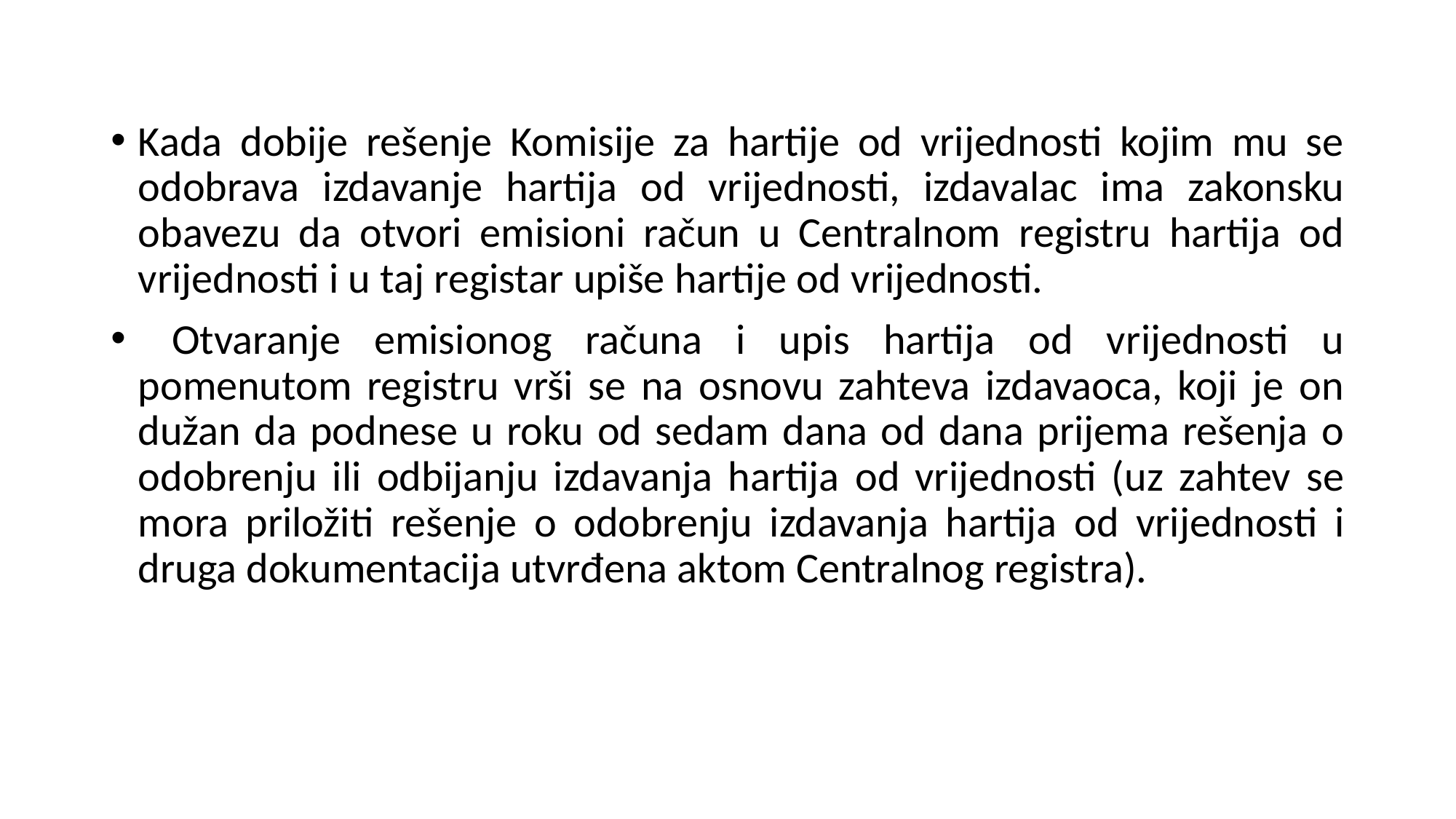

Kada dobije rešenje Komisije za hartije od vrijednosti kojim mu se odobrava izdavanje hartija od vrijednosti, izdavalac ima zakonsku obavezu da otvori emisioni račun u Centralnom registru hartija od vrijednosti i u taj registar upiše hartije od vrijednosti.
 Otvaranje emisionog računa i upis hartija od vrijednosti u pomenutom registru vrši se na osnovu zahteva izdavaoca, koji je on dužan da podnese u roku od sedam dana od dana prijema rešenja o odobrenju ili odbijanju izdavanja hartija od vrijednosti (uz zahtev se mora priložiti rešenje o odobrenju izdavanja hartija od vrijednosti i druga dokumentacija utvrđena aktom Centralnog registra).